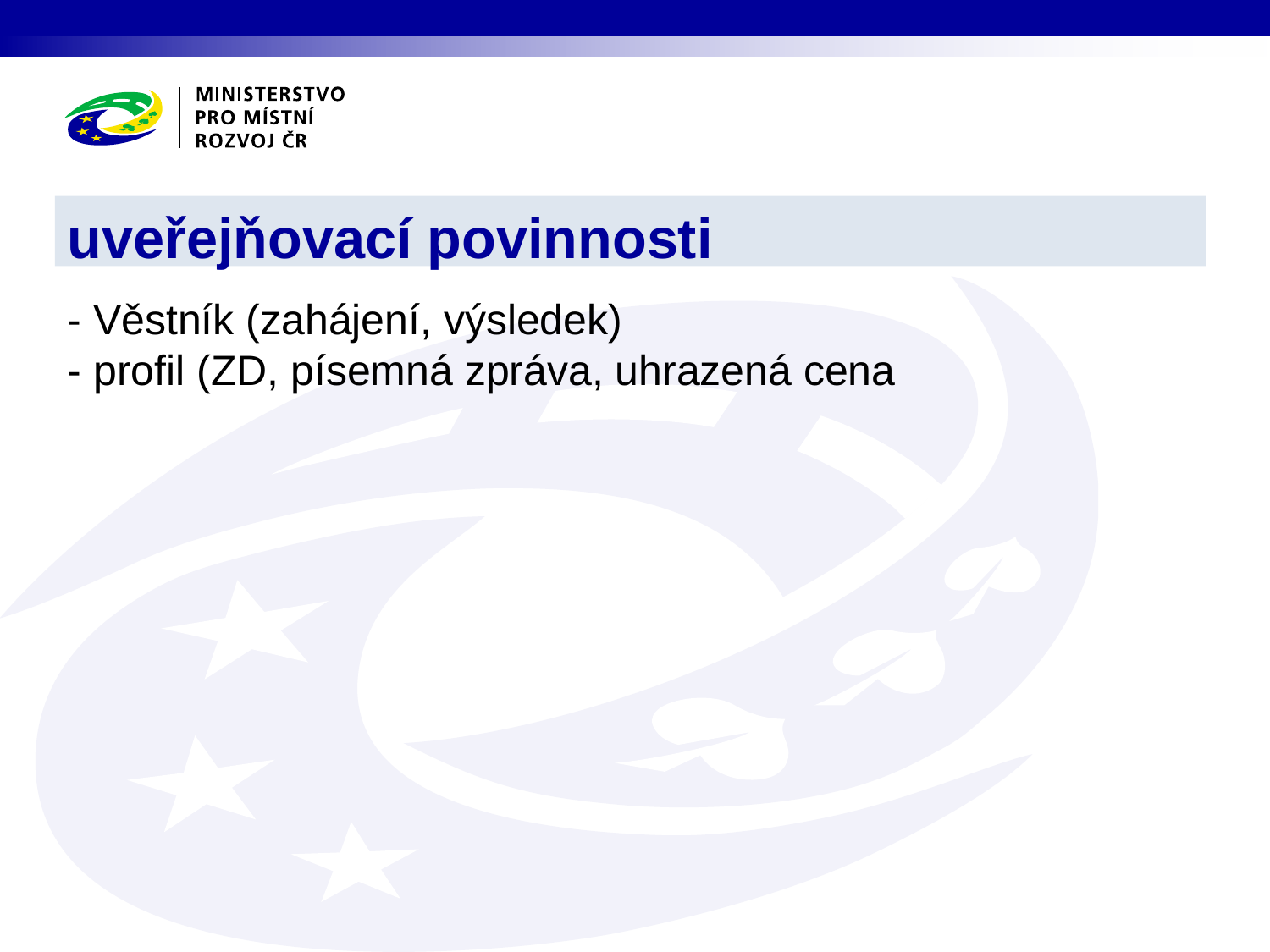

uveřejňovací povinnosti
- Věstník (zahájení, výsledek)
- profil (ZD, písemná zpráva, uhrazená cena